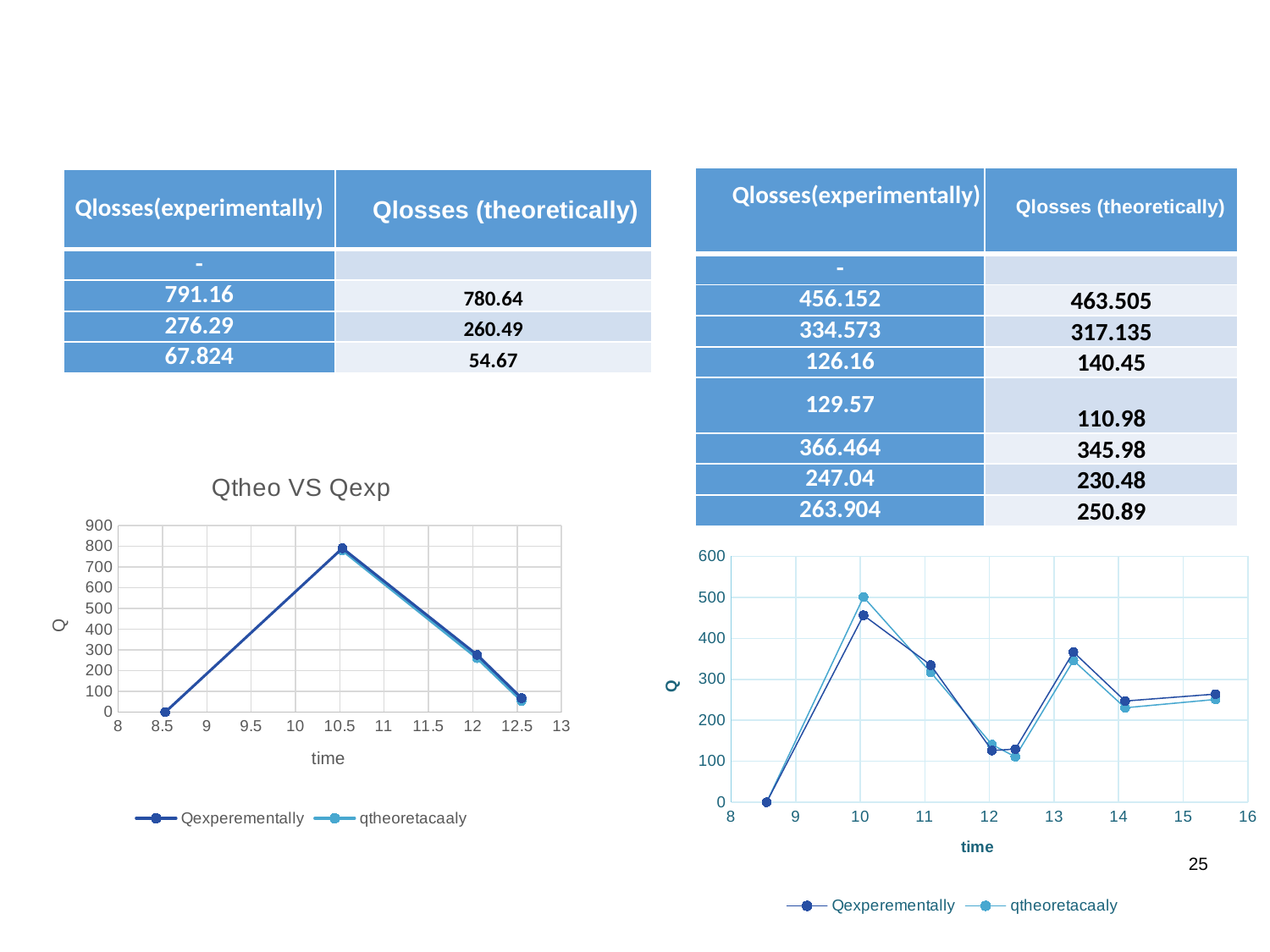

#

Qlosses (theoretically)

Qlosses (theoretically)
| Qlosses(experimentally) |  |
| --- | --- |
| - |  |
| 456.152 | 463.505 |
| 334.573 | 317.135 |
| 126.16 | 140.45 |
| 129.57 | 110.98 |
| 366.464 | 345.98 |
| 247.04 | 230.48 |
| 263.904 | 250.89 |
| Qlosses(experimentally) |  |
| --- | --- |
| - |  |
| 791.16 | 780.64 |
| 276.29 | 260.49 |
| 67.824 | 54.67 |

### Chart: Qtheo VS Qexp

| Category |  |  |
|---|---|---|

### Chart

| Category |  |  |
|---|---|---|
25